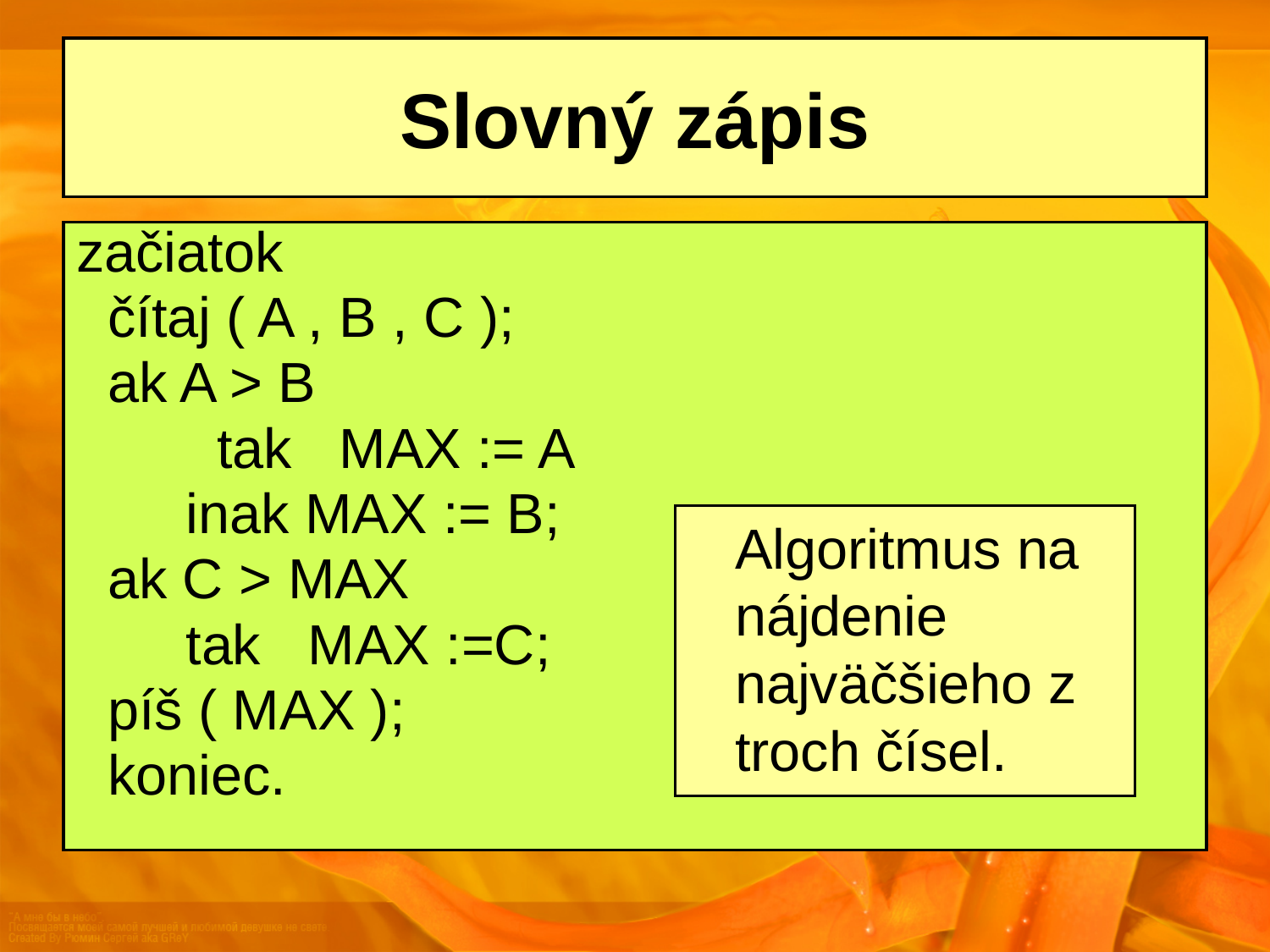

# Slovný zápis
začiatok
  čítaj ( A , B , C );
  ak A > B
         tak   MAX := A
       inak MAX := B;
  ak C > MAX
       tak   MAX :=C;
  píš ( MAX );
  koniec.
	Algoritmus na nájdenie najväčšieho z troch čísel.